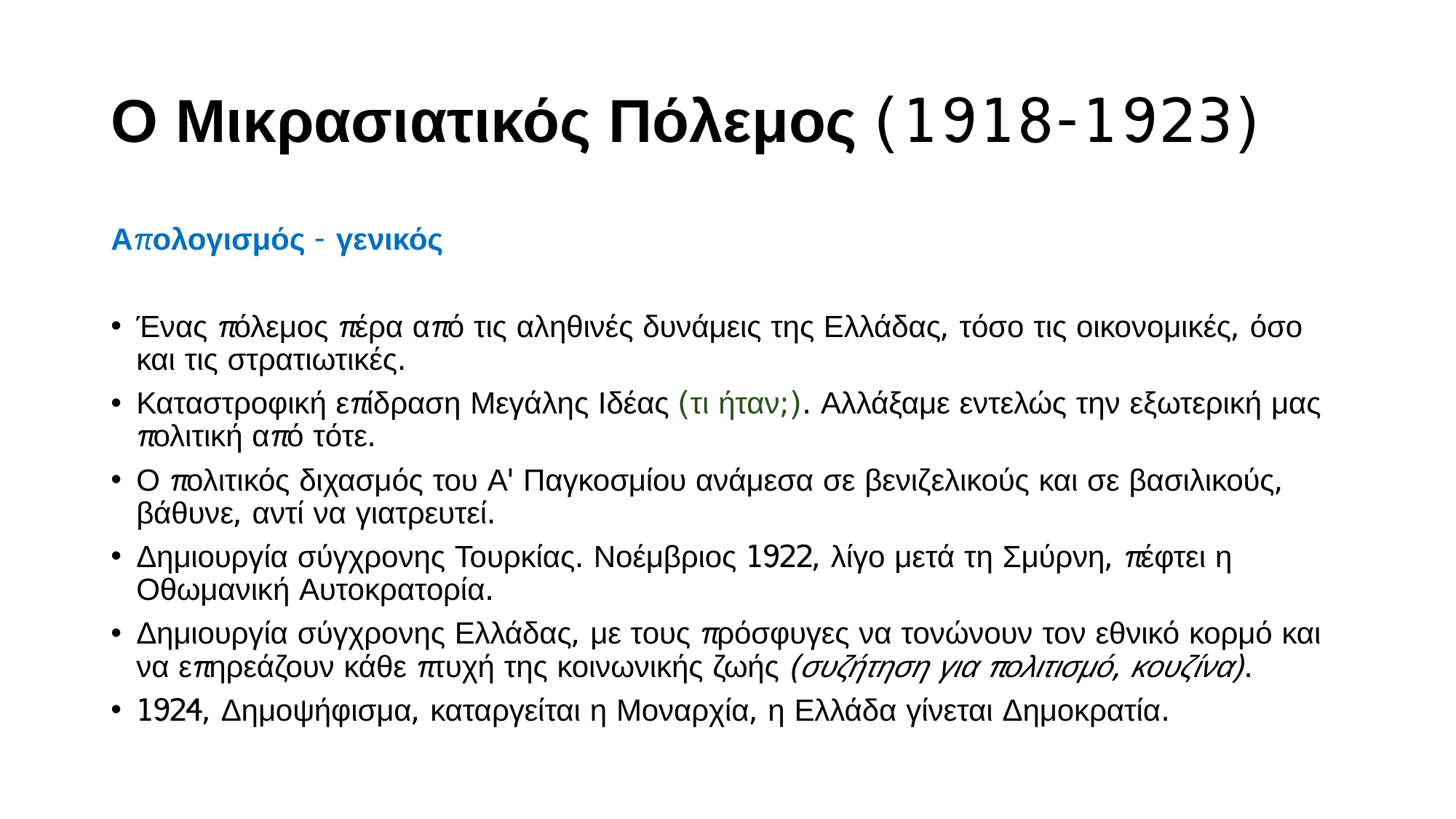

# Ο Μικρασιατικός Πόλεμος (1918-1923)
Απολογισμός - γενικός

Ένας πόλεμος πέρα από τις αληθινές δυνάμεις της Ελλάδας, τόσο τις οικονομικές, όσο και τις στρατιωτικές.
Καταστροφική επίδραση Μεγάλης Ιδέας (τι ήταν;). Αλλάξαμε εντελώς την εξωτερική μας πολιτική από τότε.
Ο πολιτικός διχασμός του Α' Παγκοσμίου ανάμεσα σε βενιζελικούς και σε βασιλικούς, βάθυνε, αντί να γιατρευτεί.
Δημιουργία σύγχρονης Τουρκίας. Νοέμβριος 1922, λίγο μετά τη Σμύρνη, πέφτει η Οθωμανική Αυτοκρατορία.
Δημιουργία σύγχρονης Ελλάδας, με τους πρόσφυγες να τονώνουν τον εθνικό κορμό και να επηρεάζουν κάθε πτυχή της κοινωνικής ζωής (συζήτηση για πολιτισμό, κουζίνα).
1924, Δημοψήφισμα, καταργείται η Μοναρχία, η Ελλάδα γίνεται Δημοκρατία.